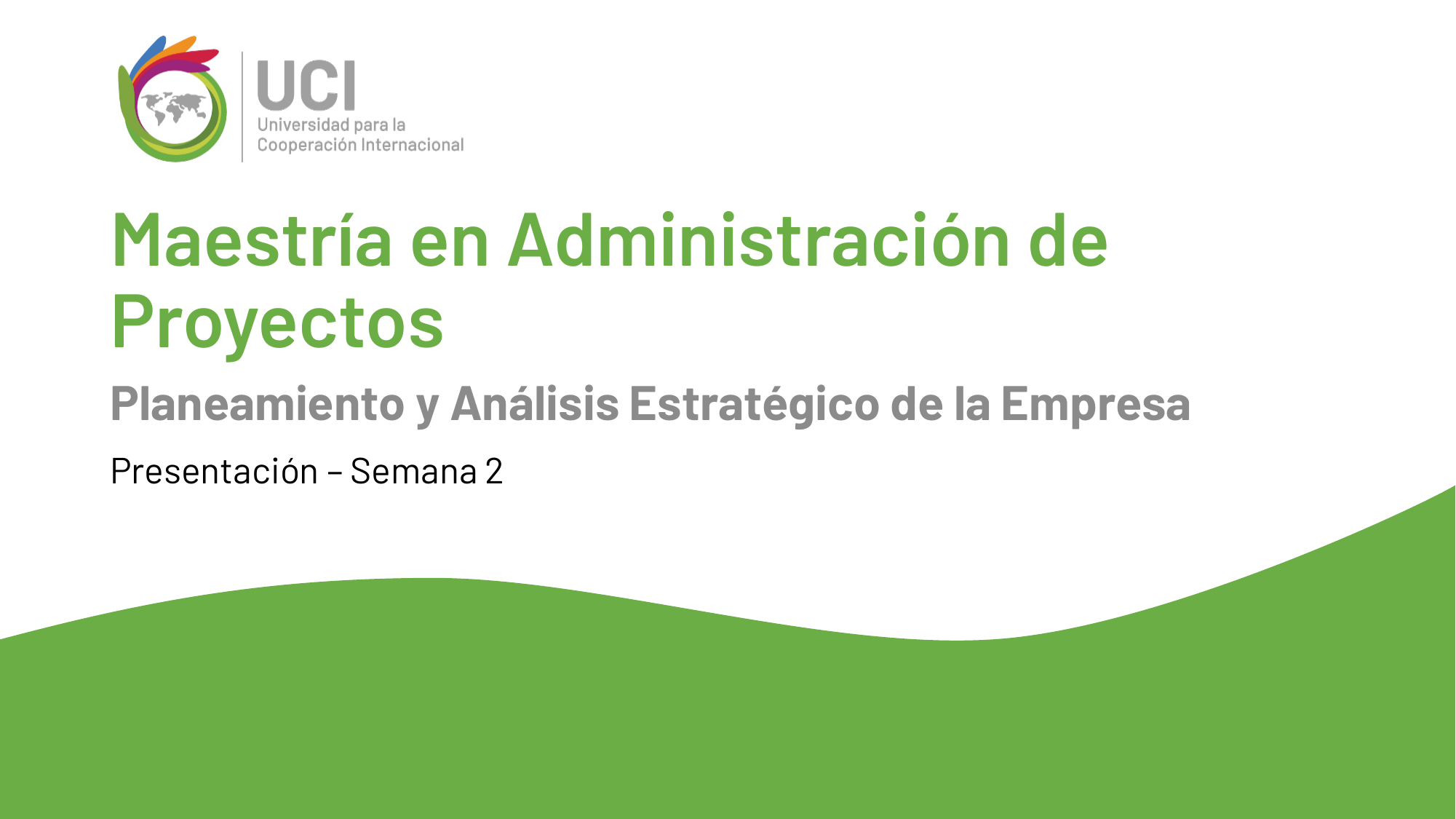

# Maestría en Administración de Proyectos
Planeamiento y Análisis Estratégico de la Empresa
Presentación – Semana 2